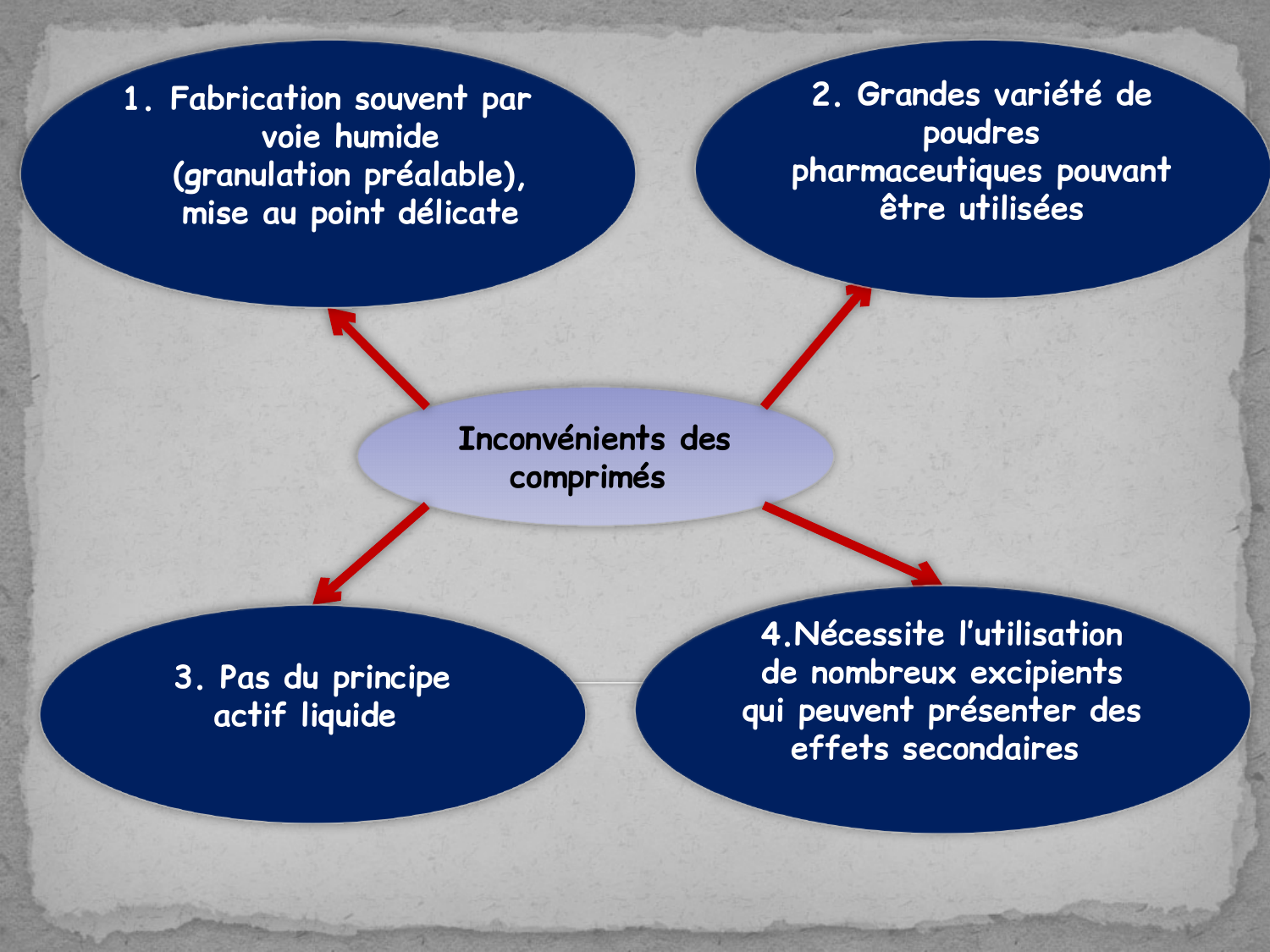

Fabrication souvent par voie humide (granulation préalable), mise au point délicate

2. Grandes variété de poudres pharmaceutiques pouvant être utilisées

Inconvénients des comprimés

4.Nécessite l’utilisation de nombreux excipients qui peuvent présenter des effets secondaires

3. Pas du principe actif liquide